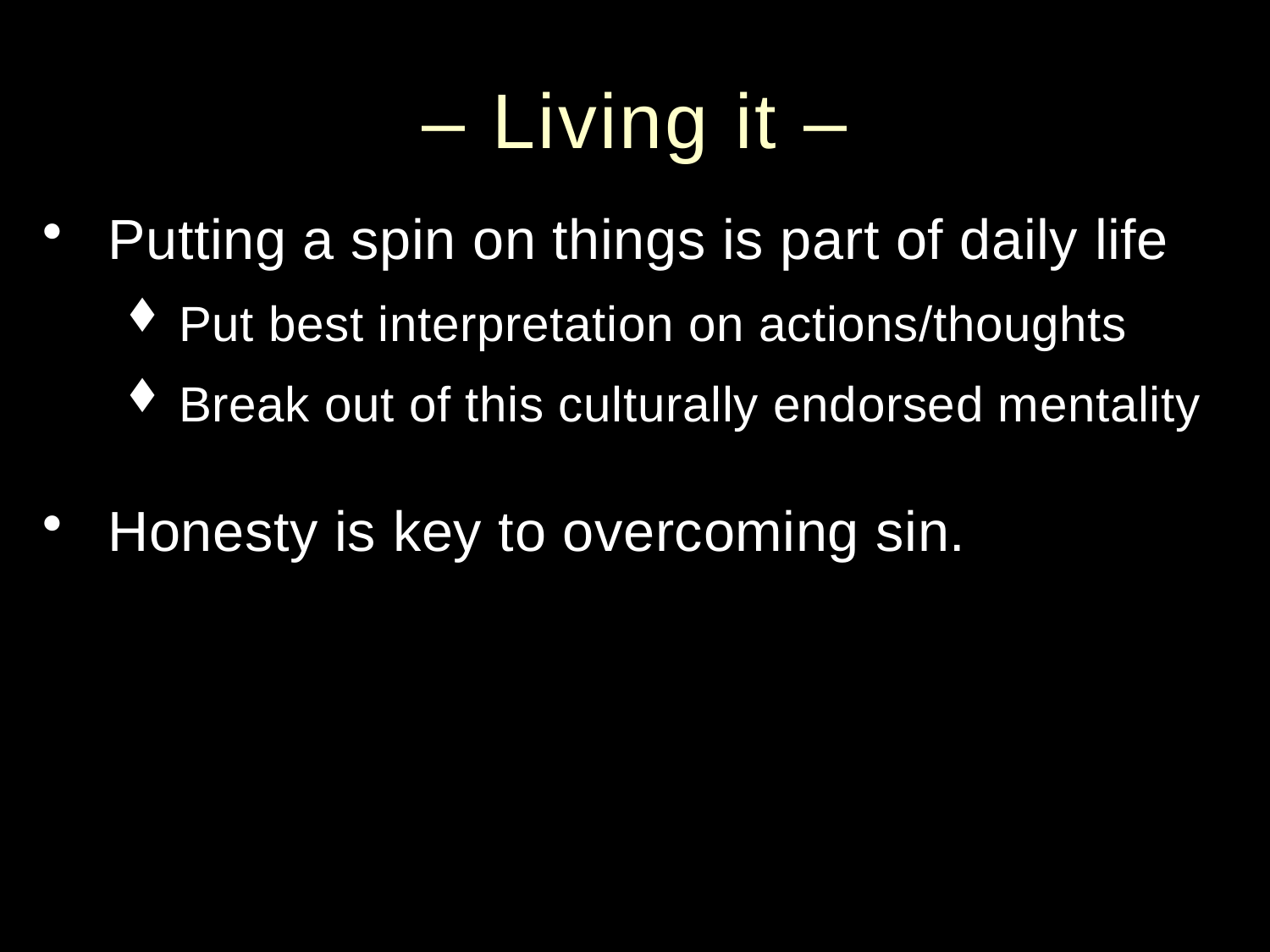

# – Living it –
Putting a spin on things is part of daily life
Put best interpretation on actions/thoughts
Break out of this culturally endorsed mentality
Honesty is key to overcoming sin.